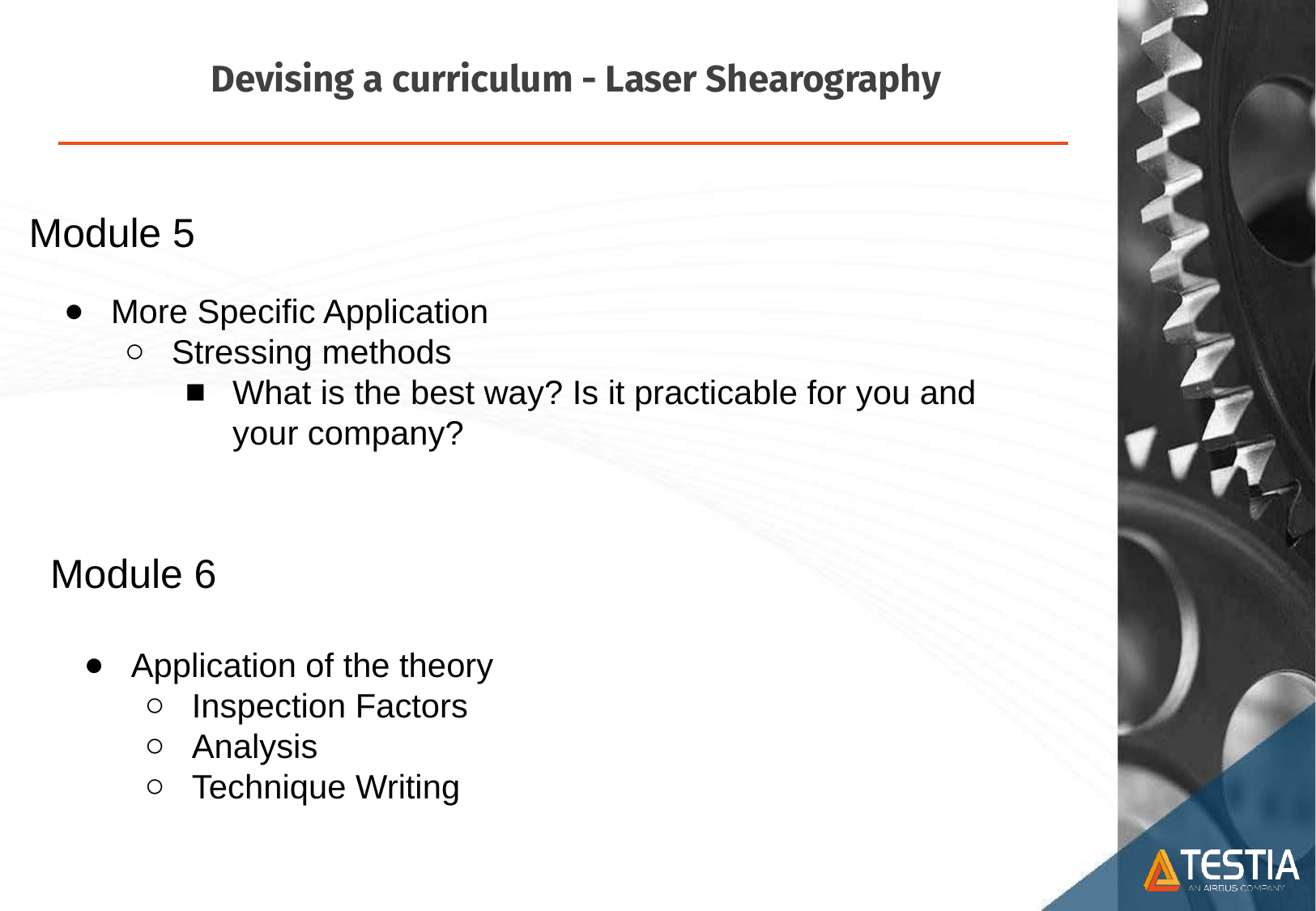

Devising a curriculum - Laser Shearography
Module 5

More Specific Application
Stressing methods
What is the best way? Is it practicable for you and your company?

Module 6

Application of the theory
Inspection Factors
Analysis
Technique Writing